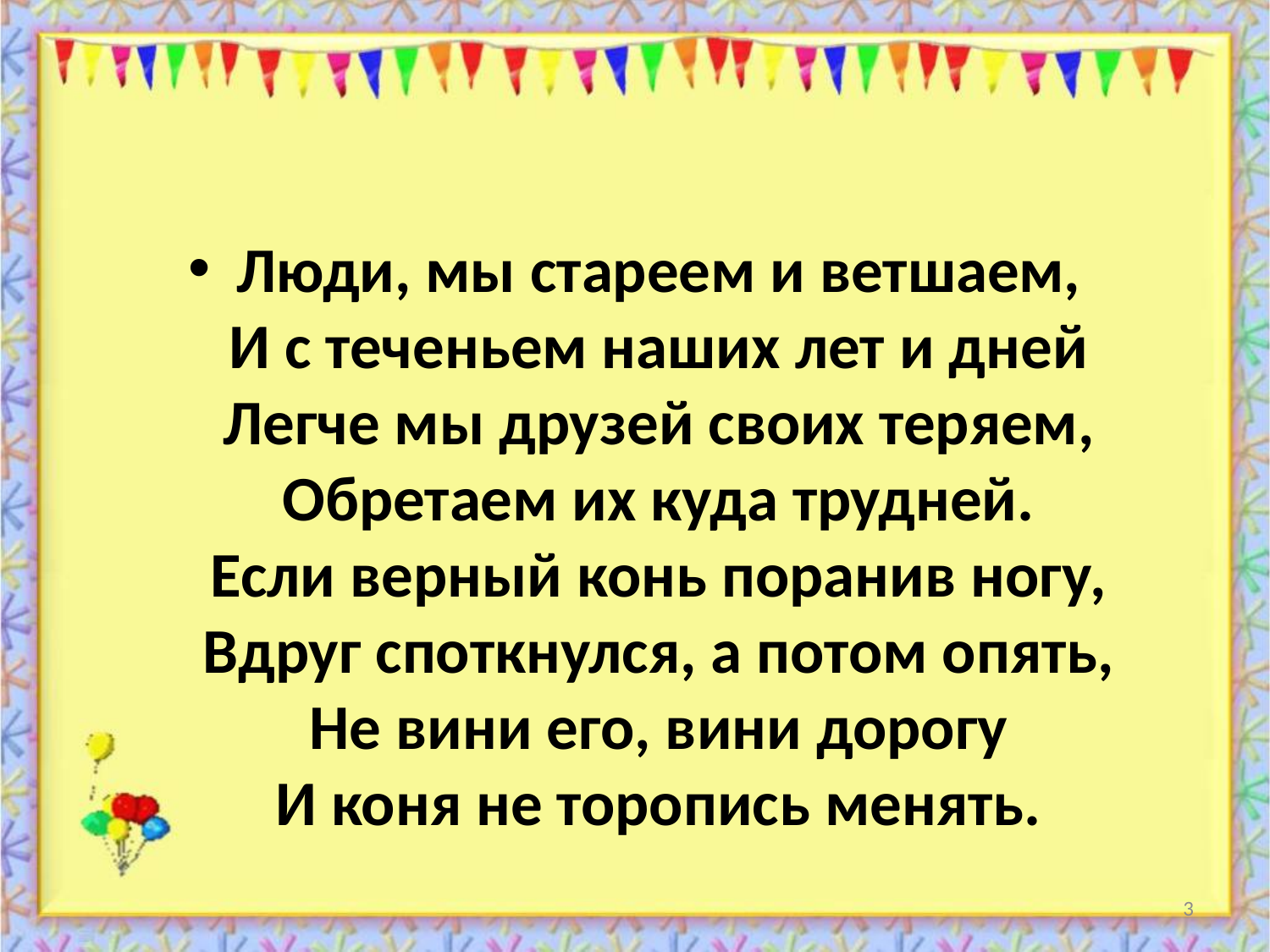

Люди, мы стареем и ветшаем,
И с теченьем наших лет и дней
Легче мы друзей своих теряем,
Обретаем их куда трудней.
Если верный конь поранив ногу,
Вдруг споткнулся, а потом опять,
Не вини его, вини дорогу
И коня не торопись менять.
3